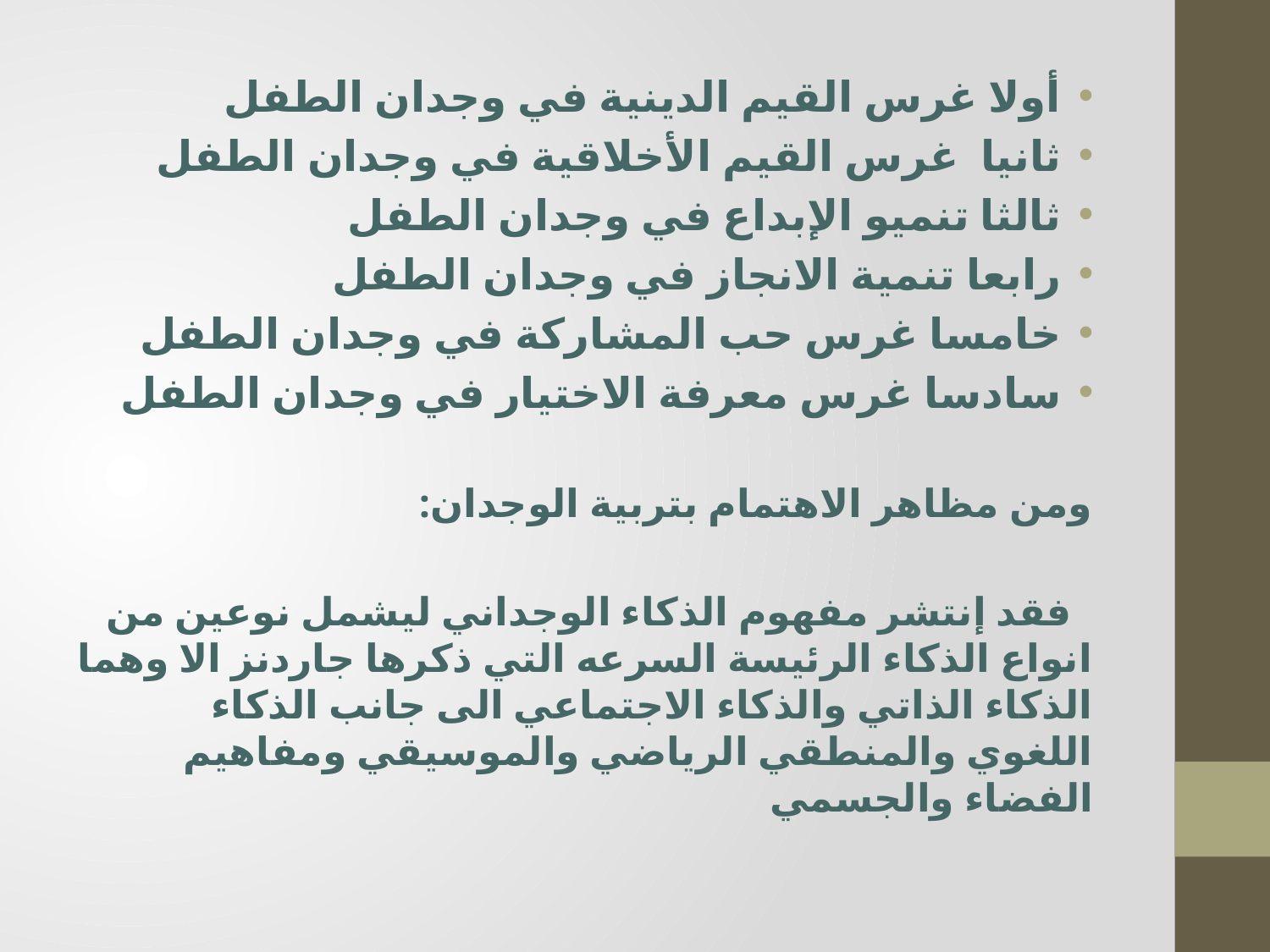

أولا غرس القيم الدينية في وجدان الطفل
ثانيا  غرس القيم الأخلاقية في وجدان الطفل
ثالثا تنميو الإبداع في وجدان الطفل
رابعا تنمية الانجاز في وجدان الطفل
خامسا غرس حب المشاركة في وجدان الطفل
سادسا غرس معرفة الاختيار في وجدان الطفل

ومن مظاهر الاهتمام بتربية الوجدان:

  فقد إنتشر مفهوم الذكاء الوجداني ليشمل نوعين من انواع الذكاء الرئيسة السرعه التي ذكرها جاردنز الا وهما الذكاء الذاتي والذكاء الاجتماعي الى جانب الذكاء اللغوي والمنطقي الرياضي والموسيقي ومفاهيم الفضاء والجسمي